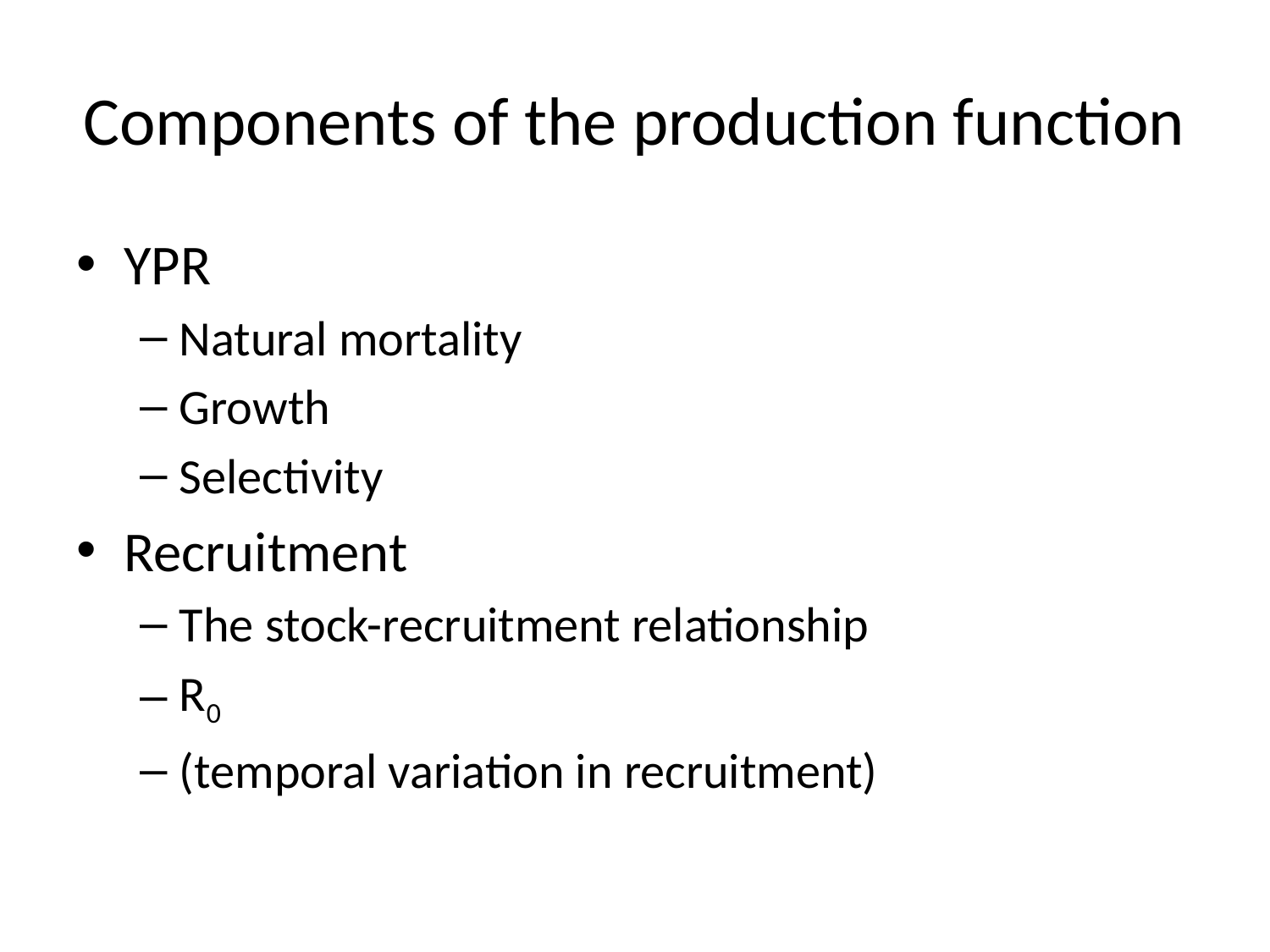

# Components of the production function
YPR
Natural mortality
Growth
Selectivity
Recruitment
The stock-recruitment relationship
R0
(temporal variation in recruitment)